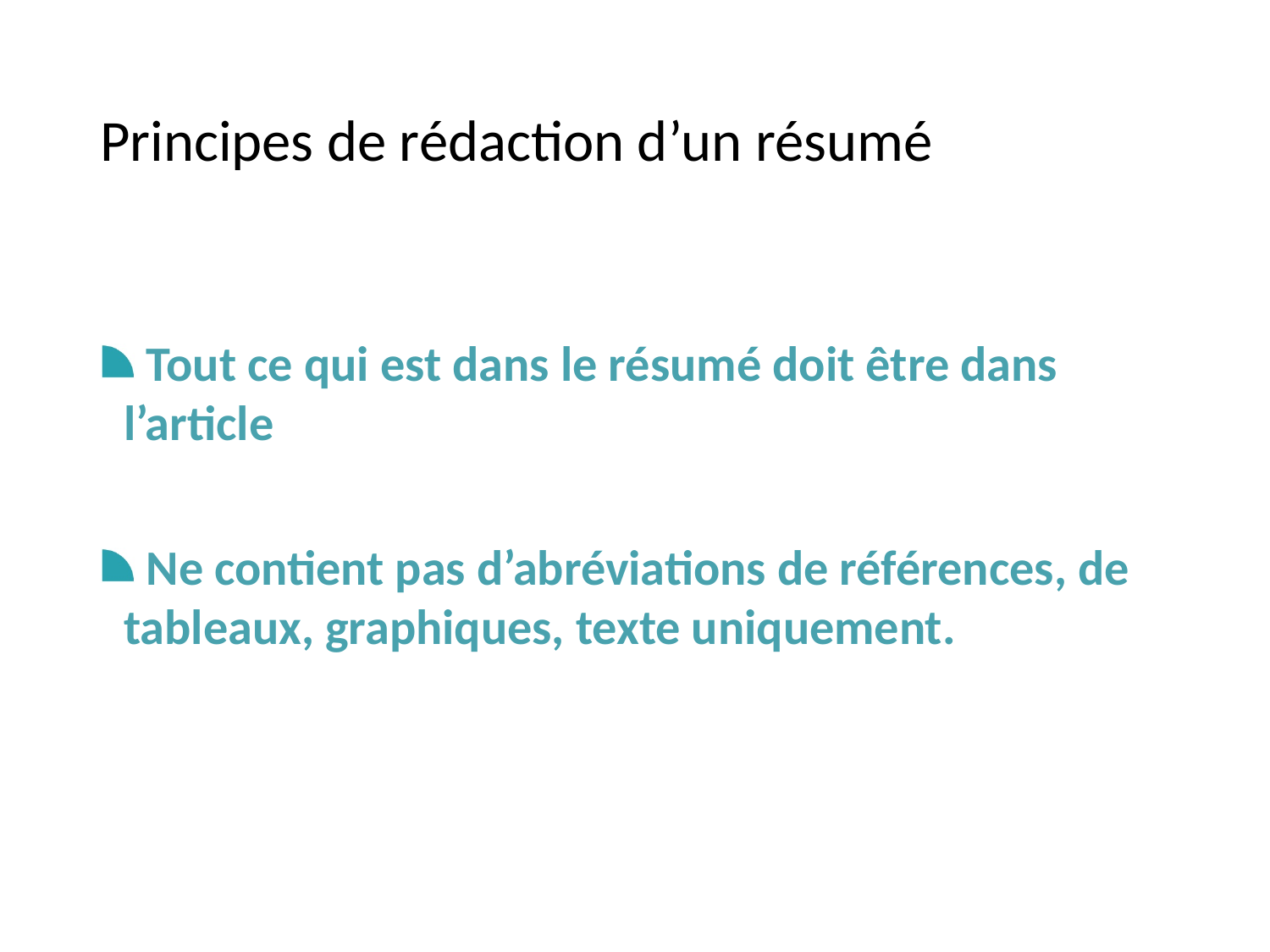

# Principes de rédaction d’un résumé

 Tout ce qui est dans le résumé doit être dans l’article

 Ne contient pas d’abréviations de références, de tableaux, graphiques, texte uniquement.